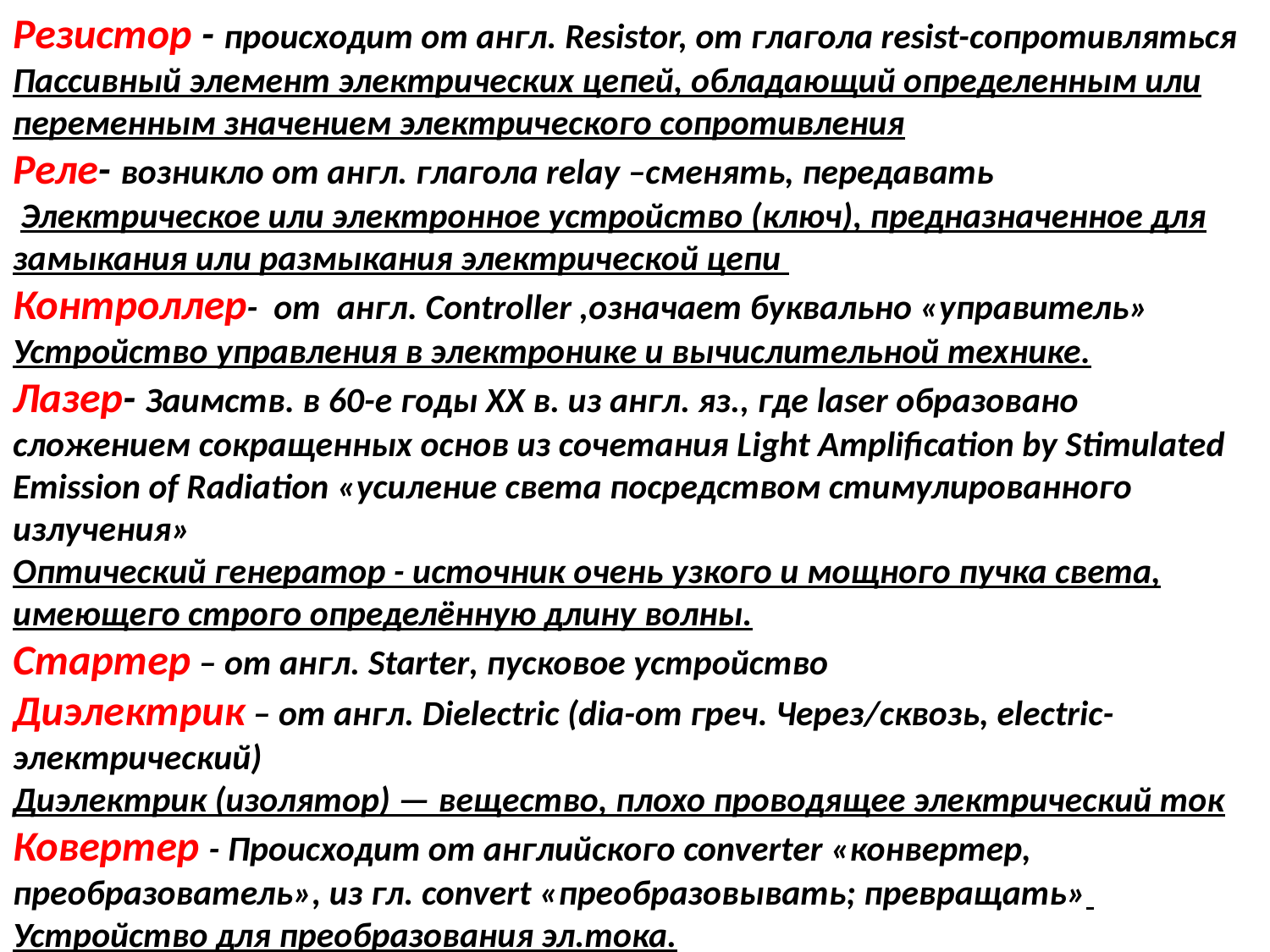

Резистор - происходит от англ. Resistor, от глагола resist-сопротивляться
Пассивный элемент электрических цепей, обладающий определенным или переменным значением электрического сопротивления
Реле- возникло от англ. глагола relay –сменять, передавать
 Электрическое или электронное устройство (ключ), предназначенное для замыкания или размыкания электрической цепи
Контроллер-  от  англ. Controller ,означает буквально «управитель»
Устройство управления в электронике и вычислительной технике.
Лазер- Заимств. в 60-е годы XX в. из англ. яз., где laser образовано сложением сокращенных основ из сочетания Light Amplification by Stimulated Emission of Radiation «усиление света посредством стимулированного излучения»
Оптический генератор - источник очень узкого и мощного пучка света, имеющего строго определённую длину волны.
Стартер – от англ. Starter, пусковое устройство
Диэлектрик – от англ. Dielectric (dia-от греч. Через/сквозь, electric-электрический)
Диэлектрик (изолятор) — вещество, плохо проводящее электрический ток
Ковертер - Происходит от английского converter «конвертер, преобразователь», из гл. convert «преобразовывать; превращать»
Устройство для преобразования эл.тока.